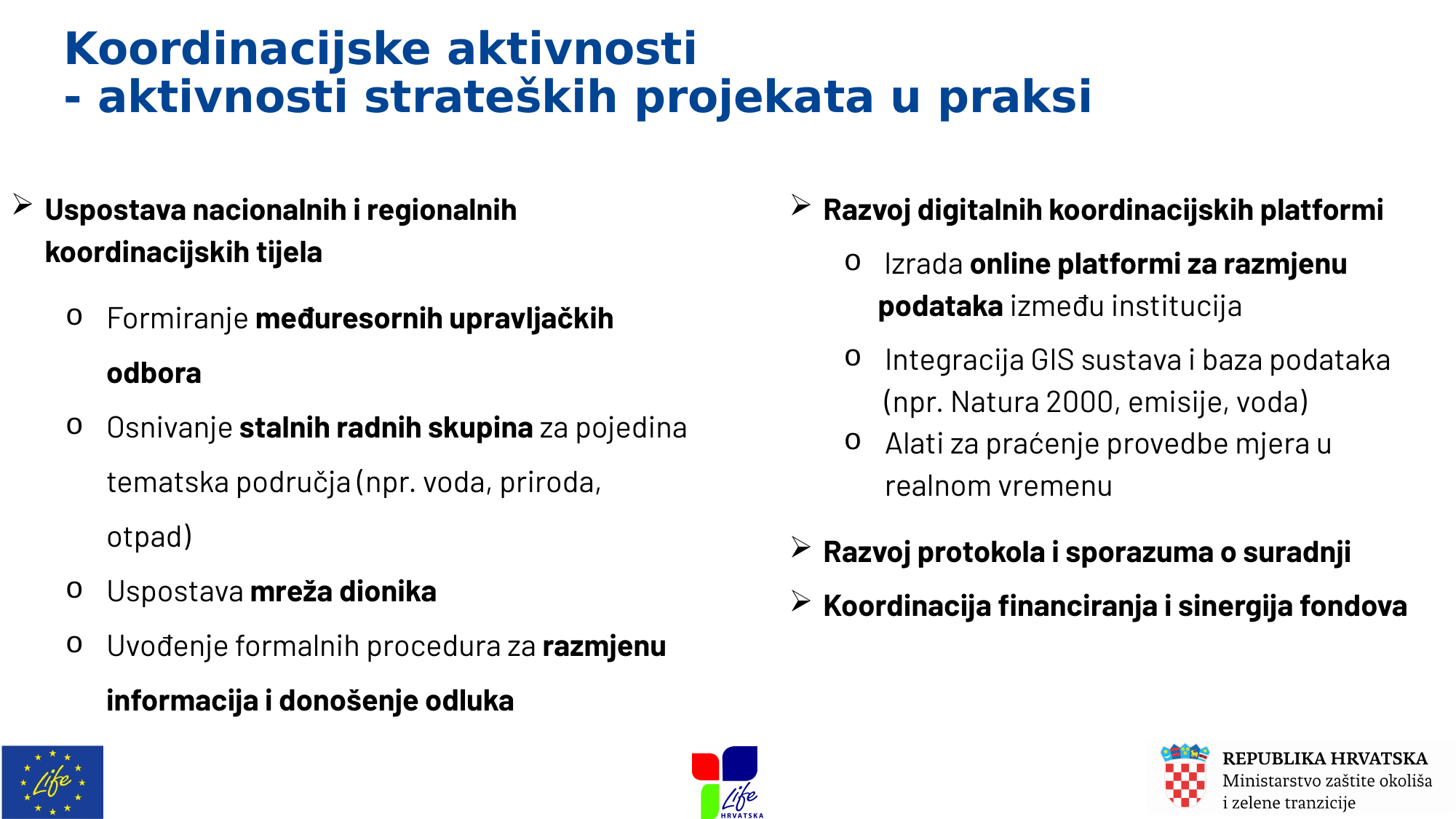

# Koordinacijske aktivnosti - aktivnosti strateških projekata u praksi
Uspostava nacionalnih i regionalnih koordinacijskih tijela
Formiranje međuresornih upravljačkih odbora
Osnivanje stalnih radnih skupina za pojedina tematska područja (npr. voda, priroda, otpad)
Uspostava mreža dionika
Uvođenje formalnih procedura za razmjenu informacija i donošenje odluka

Razvoj digitalnih koordinacijskih platformi
 Izrada online platformi za razmjenu podataka između institucija
Integracija GIS sustava i baza podataka (npr. Natura 2000, emisije, voda)
Alati za praćenje provedbe mjera u realnom vremenu
Razvoj protokola i sporazuma o suradnji
Koordinacija financiranja i sinergija fondova